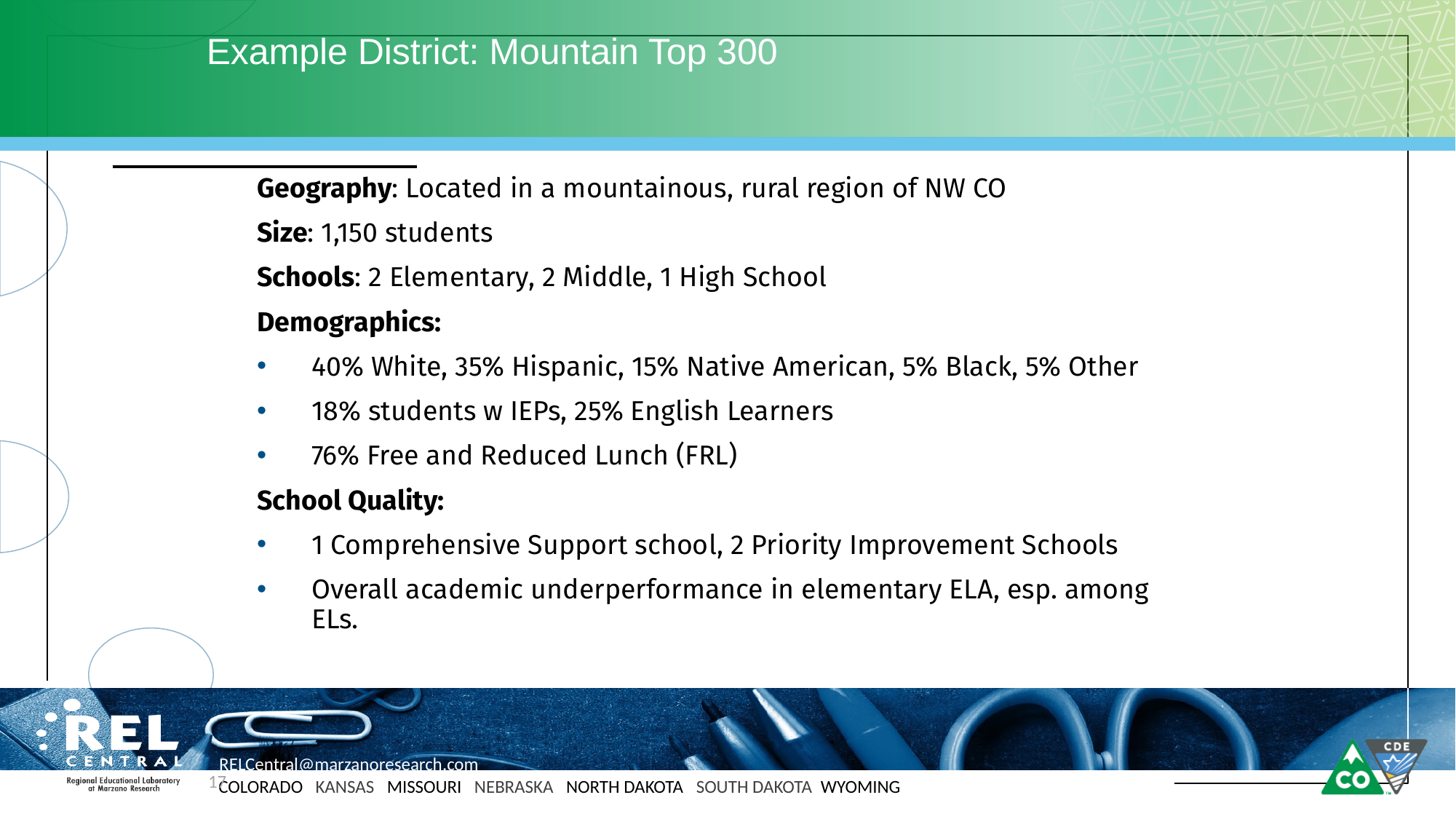

# Example District: Mountain Top 300
Geography: Located in a mountainous, rural region of NW CO
Size: 1,150 students
Schools: 2 Elementary, 2 Middle, 1 High School
Demographics:
40% White, 35% Hispanic, 15% Native American, 5% Black, 5% Other
18% students w IEPs, 25% English Learners
76% Free and Reduced Lunch (FRL)
School Quality:
1 Comprehensive Support school, 2 Priority Improvement Schools
Overall academic underperformance in elementary ELA, esp. among ELs.

17